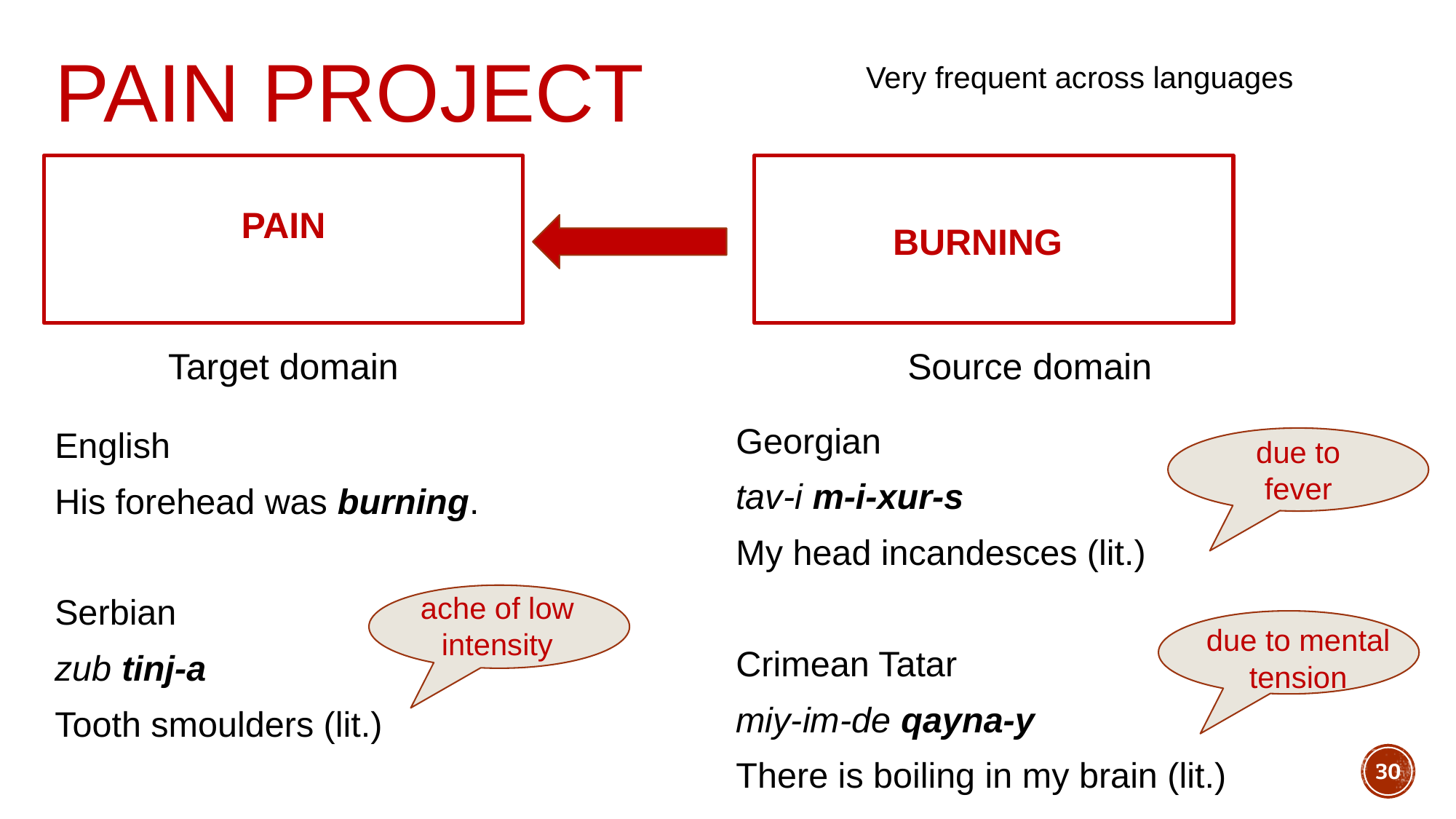

# Pain project
Very frequent across languages

English
His forehead was burning.

Serbian
zub tinj-a
Tooth smoulders (lit.)

Georgian
tav-i m-i-xur-s
My head incandesces (lit.)

Crimean Tatar
miy-im-de qayna-y
There is boiling in my brain (lit.)

PAIN
BURNING

Target domain
Source domain

due to fever
ache of low intensity

due to mental tension
30